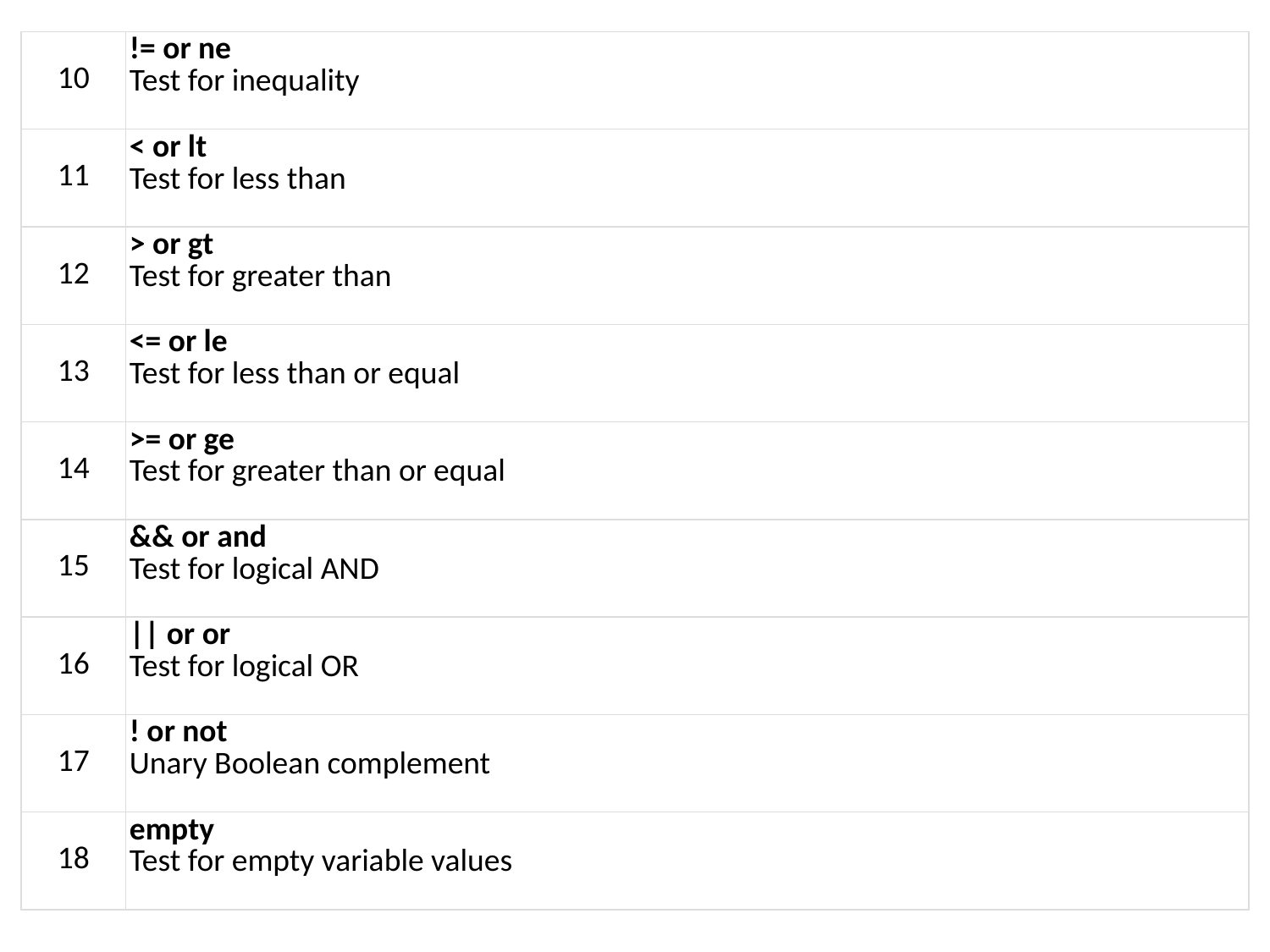

| 10 | != or ne Test for inequality |
| --- | --- |
| 11 | < or lt Test for less than |
| 12 | > or gt Test for greater than |
| 13 | <= or le Test for less than or equal |
| 14 | >= or ge Test for greater than or equal |
| 15 | && or and Test for logical AND |
| 16 | || or or Test for logical OR |
| 17 | ! or not Unary Boolean complement |
| 18 | empty Test for empty variable values |